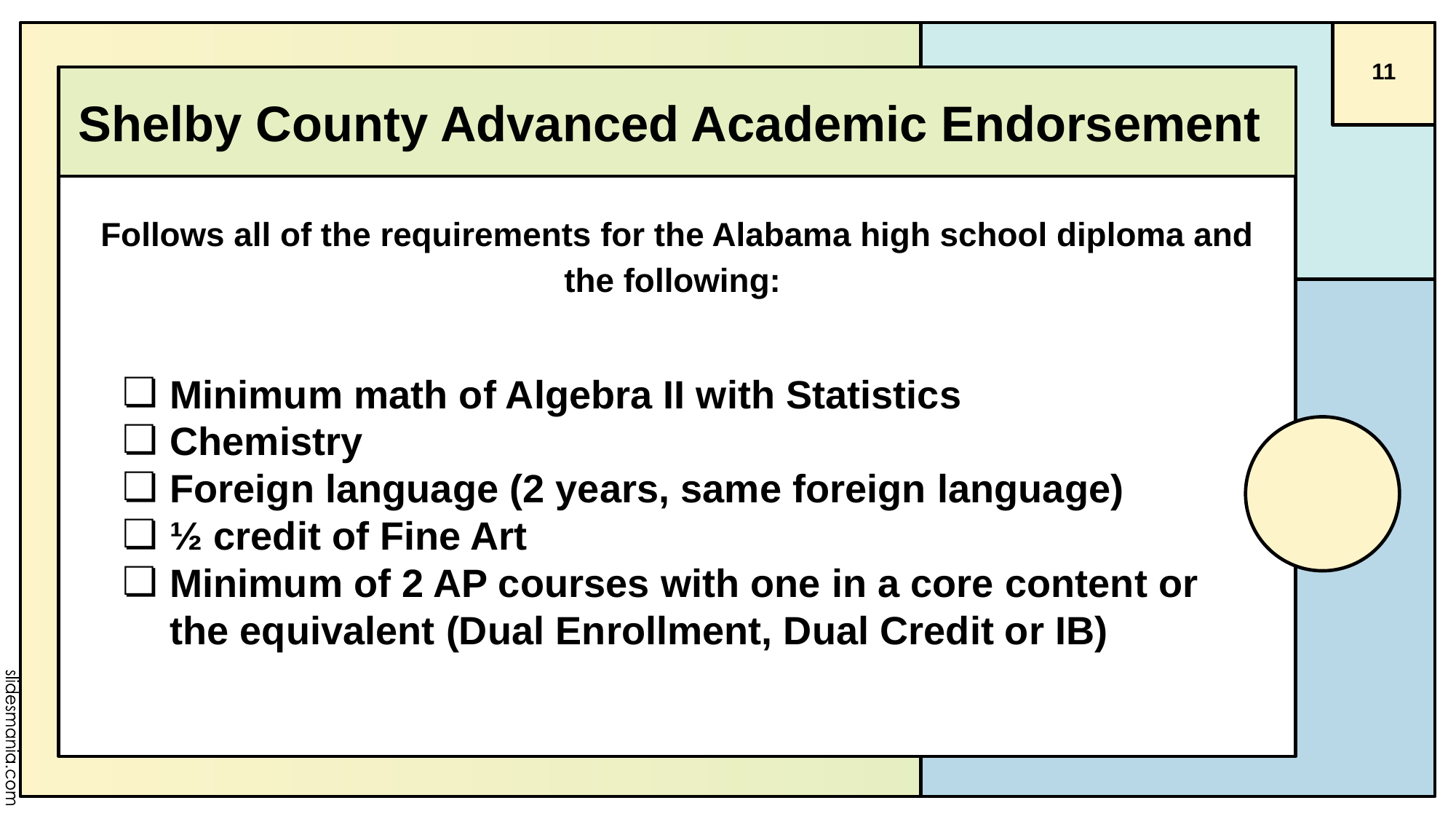

11
# Shelby County Advanced Academic Endorsement
Follows all of the requirements for the Alabama high school diploma and the following:
Minimum math of Algebra II with Statistics
Chemistry
Foreign language (2 years, same foreign language)
½ credit of Fine Art
Minimum of 2 AP courses with one in a core content or the equivalent (Dual Enrollment, Dual Credit or IB)